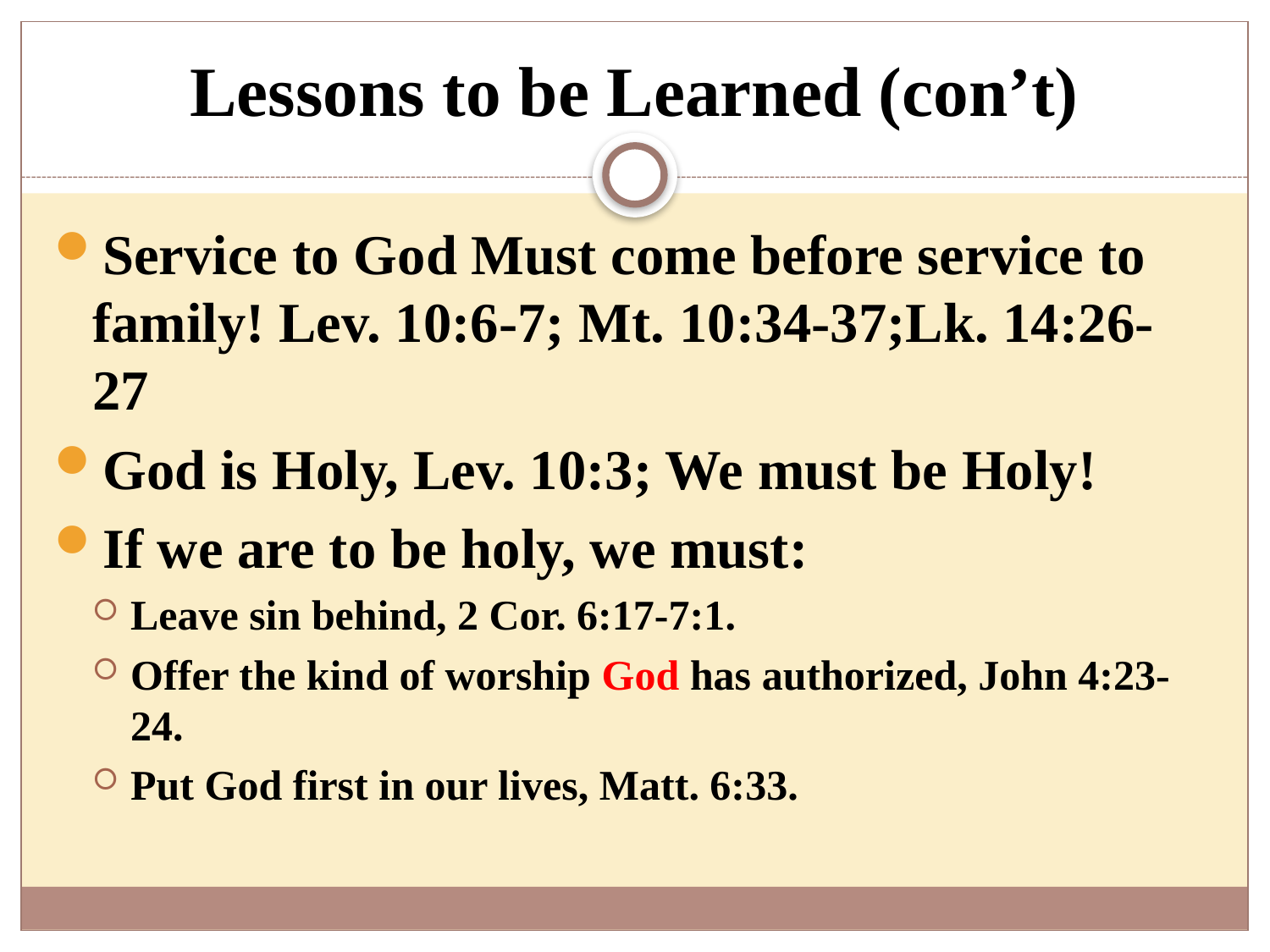

# Lessons to be Learned (con’t)
Service to God Must come before service to family! Lev. 10:6-7; Mt. 10:34-37;Lk. 14:26-27
God is Holy, Lev. 10:3; We must be Holy!
If we are to be holy, we must:
Leave sin behind, 2 Cor. 6:17-7:1.
Offer the kind of worship God has authorized, John 4:23-24.
Put God first in our lives, Matt. 6:33.